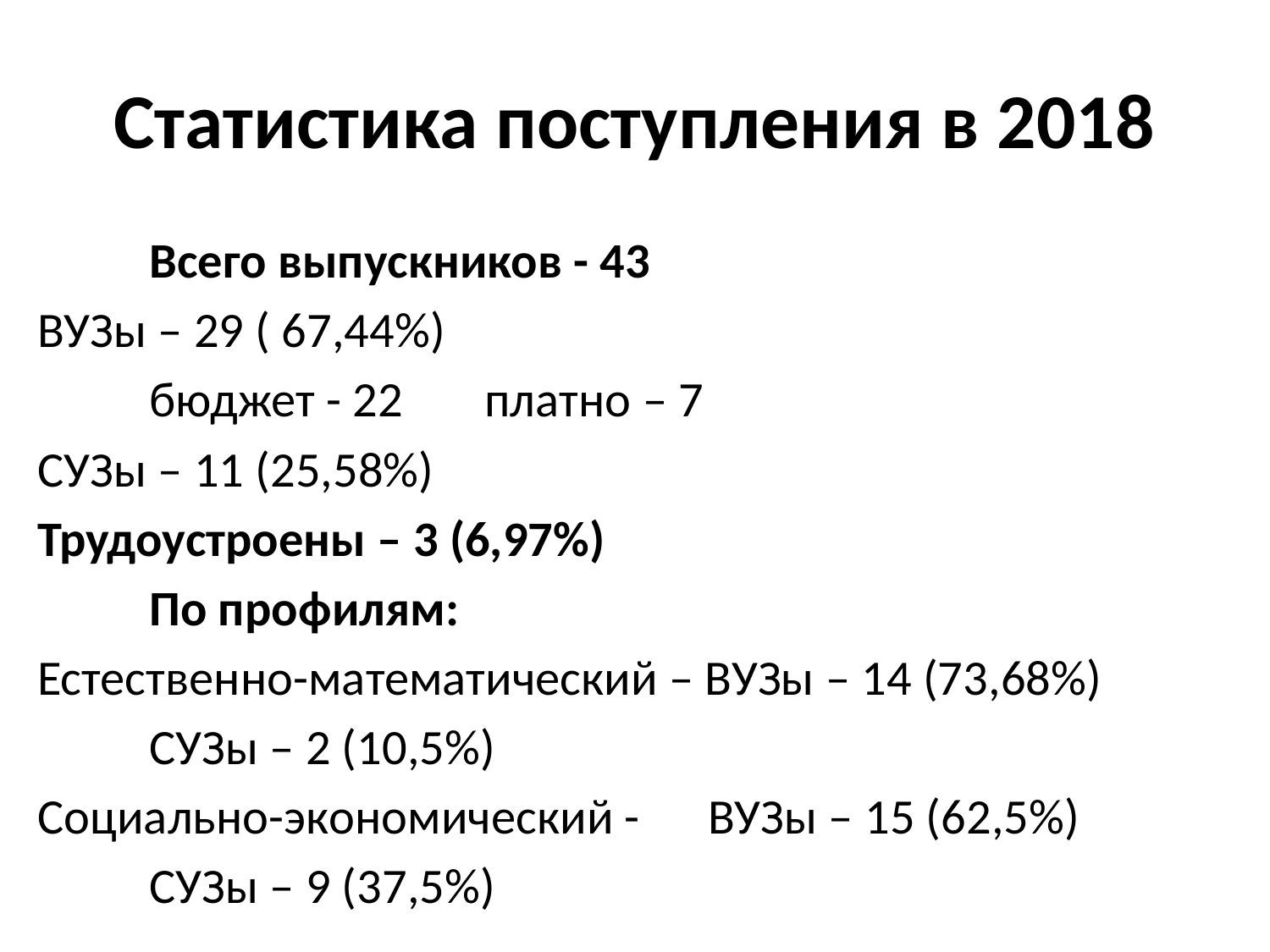

# Статистика поступления в 2018
	Всего выпускников - 43
ВУЗы – 29 ( 67,44%)
		бюджет - 22		платно – 7
СУЗы – 11 (25,58%)
Трудоустроены – 3 (6,97%)
	По профилям:
Естественно-математический – ВУЗы – 14 (73,68%)
						СУЗы – 2 (10,5%)
Социально-экономический - 	ВУЗы – 15 (62,5%)
						СУЗы – 9 (37,5%)